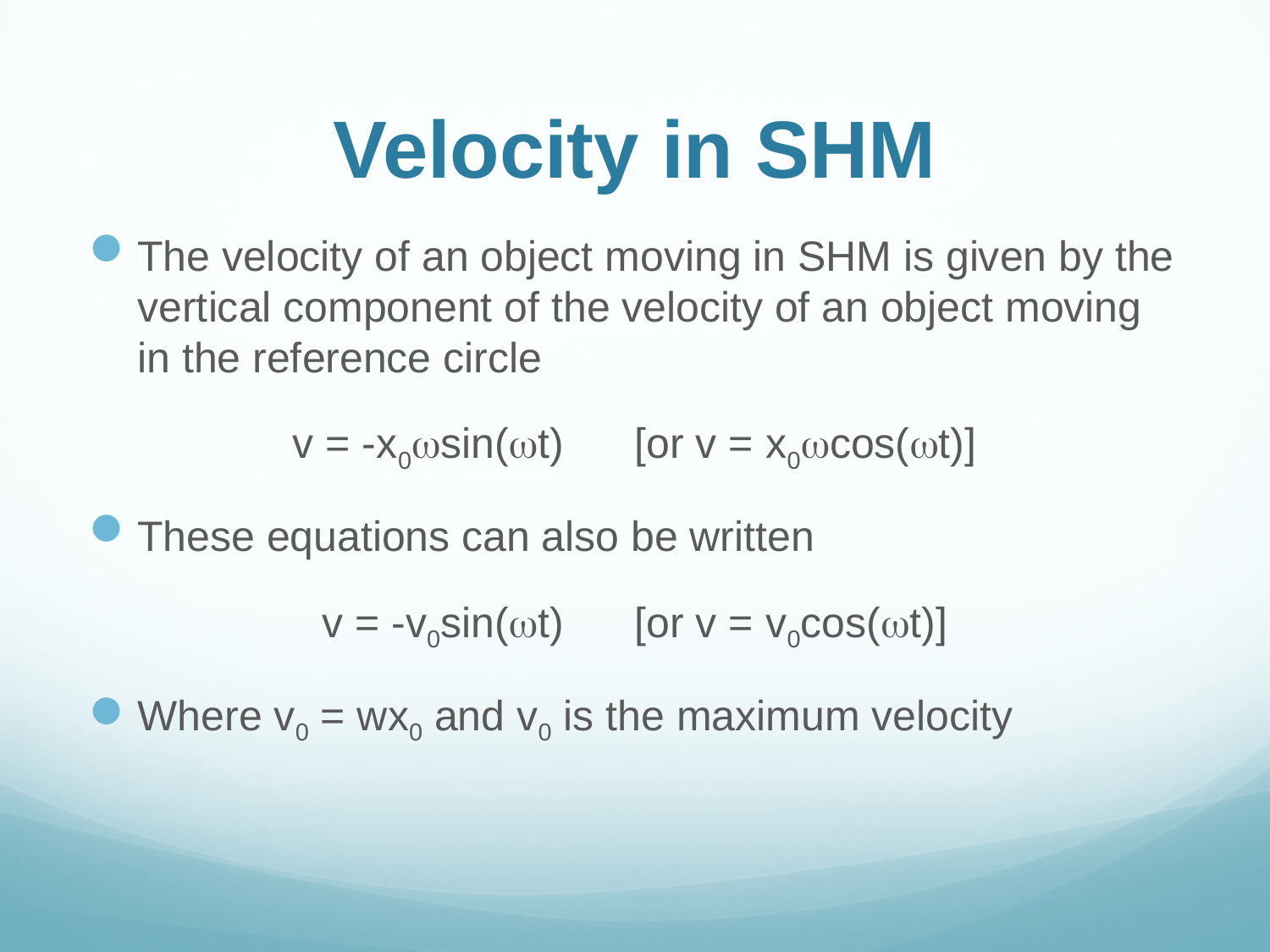

# Velocity in SHM
The velocity of an object moving in SHM is given by the vertical component of the velocity of an object moving in the reference circle
v = -x0ωsin(ωt)      [or v = x0ωcos(ωt)]
These equations can also be written
v = -v0sin(ωt)      [or v = v0cos(ωt)]
Where v0 = wx0 and v0 is the maximum velocity